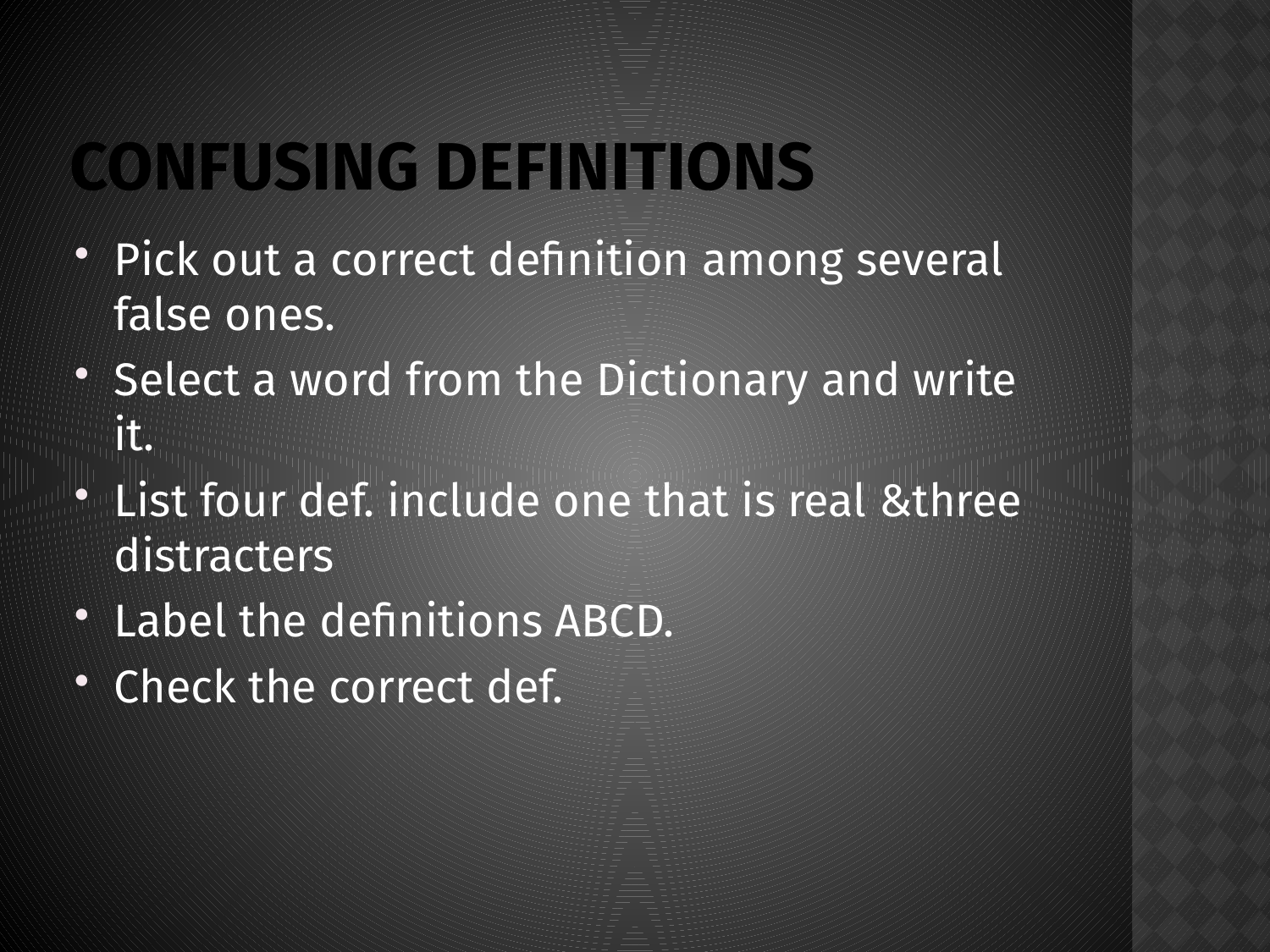

# Confusing Definitions
Pick out a correct definition among several false ones.
Select a word from the Dictionary and write it.
List four def. include one that is real &three distracters
Label the definitions ABCD.
Check the correct def.